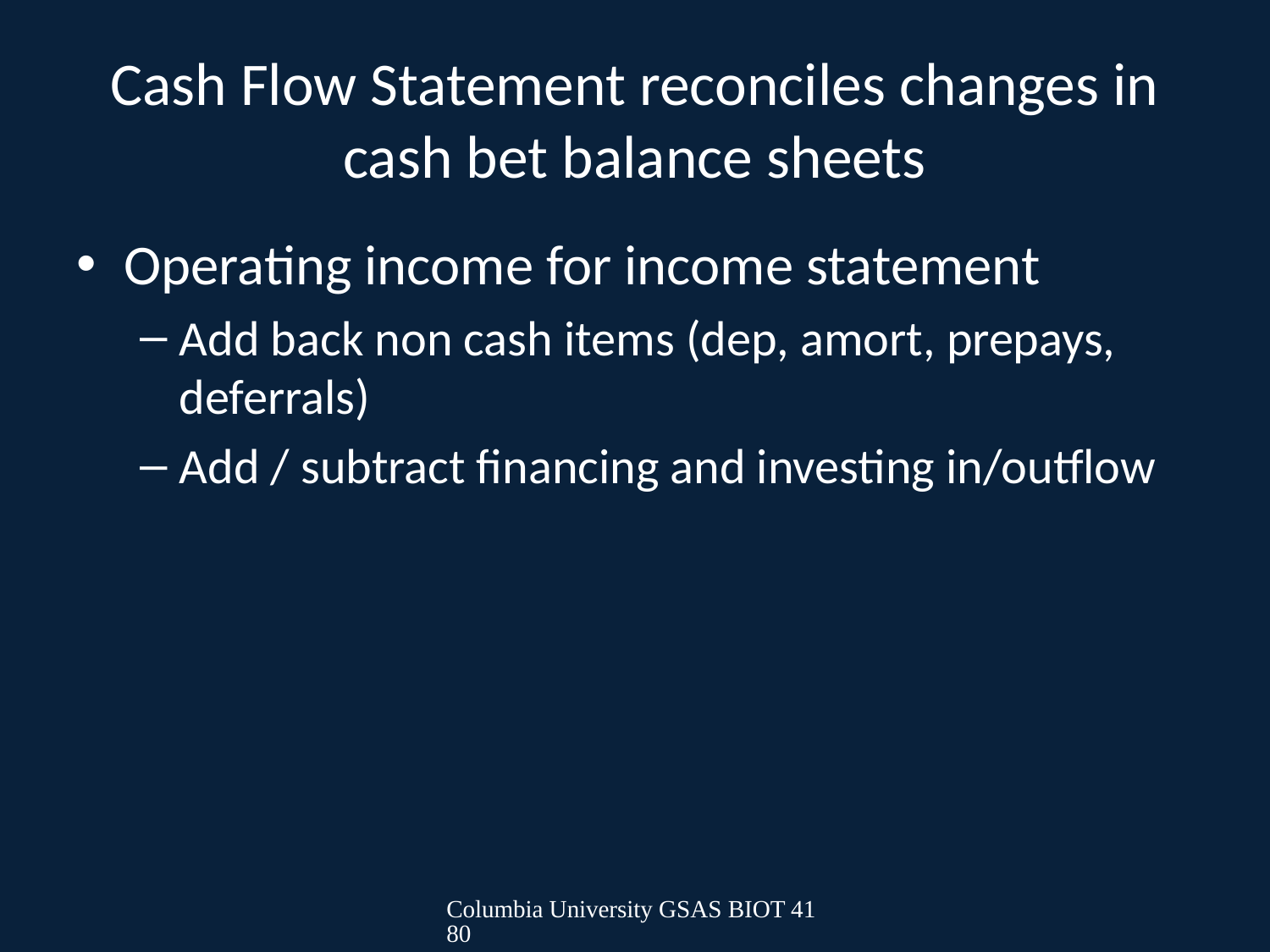

# Cash Flow Statement reconciles changes in cash bet balance sheets
Operating income for income statement
Add back non cash items (dep, amort, prepays, deferrals)
Add / subtract financing and investing in/outflow
Columbia University GSAS BIOT 4180